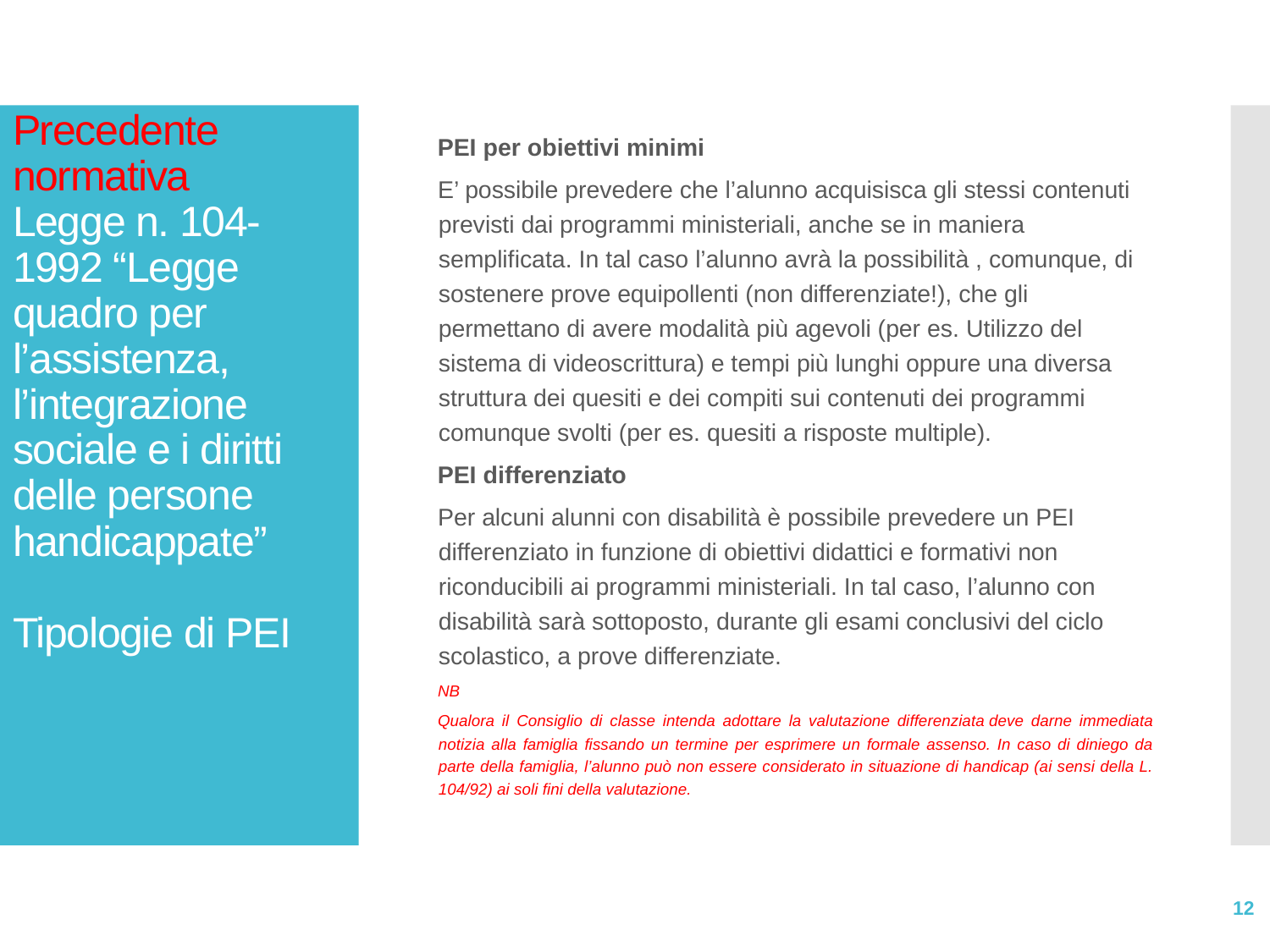

PEI per obiettivi minimi
E’ possibile prevedere che l’alunno acquisisca gli stessi contenuti previsti dai programmi ministeriali, anche se in maniera semplificata. In tal caso l’alunno avrà la possibilità , comunque, di sostenere prove equipollenti (non differenziate!), che gli permettano di avere modalità più agevoli (per es. Utilizzo del sistema di videoscrittura) e tempi più lunghi oppure una diversa struttura dei quesiti e dei compiti sui contenuti dei programmi comunque svolti (per es. quesiti a risposte multiple).
PEI differenziato
Per alcuni alunni con disabilità è possibile prevedere un PEI differenziato in funzione di obiettivi didattici e formativi non riconducibili ai programmi ministeriali. In tal caso, l’alunno con disabilità sarà sottoposto, durante gli esami conclusivi del ciclo scolastico, a prove differenziate.
NB
Qualora il Consiglio di classe intenda adottare la valutazione differenziata deve darne immediata notizia alla famiglia fissando un termine per esprimere un formale assenso. In caso di diniego da parte della famiglia, l’alunno può non essere considerato in situazione di handicap (ai sensi della L. 104/92) ai soli fini della valutazione.
# Precedente normativa Legge n. 104-1992 “Legge quadro per l’assistenza, l’integrazione sociale e i diritti delle persone handicappate” Tipologie di PEI
12